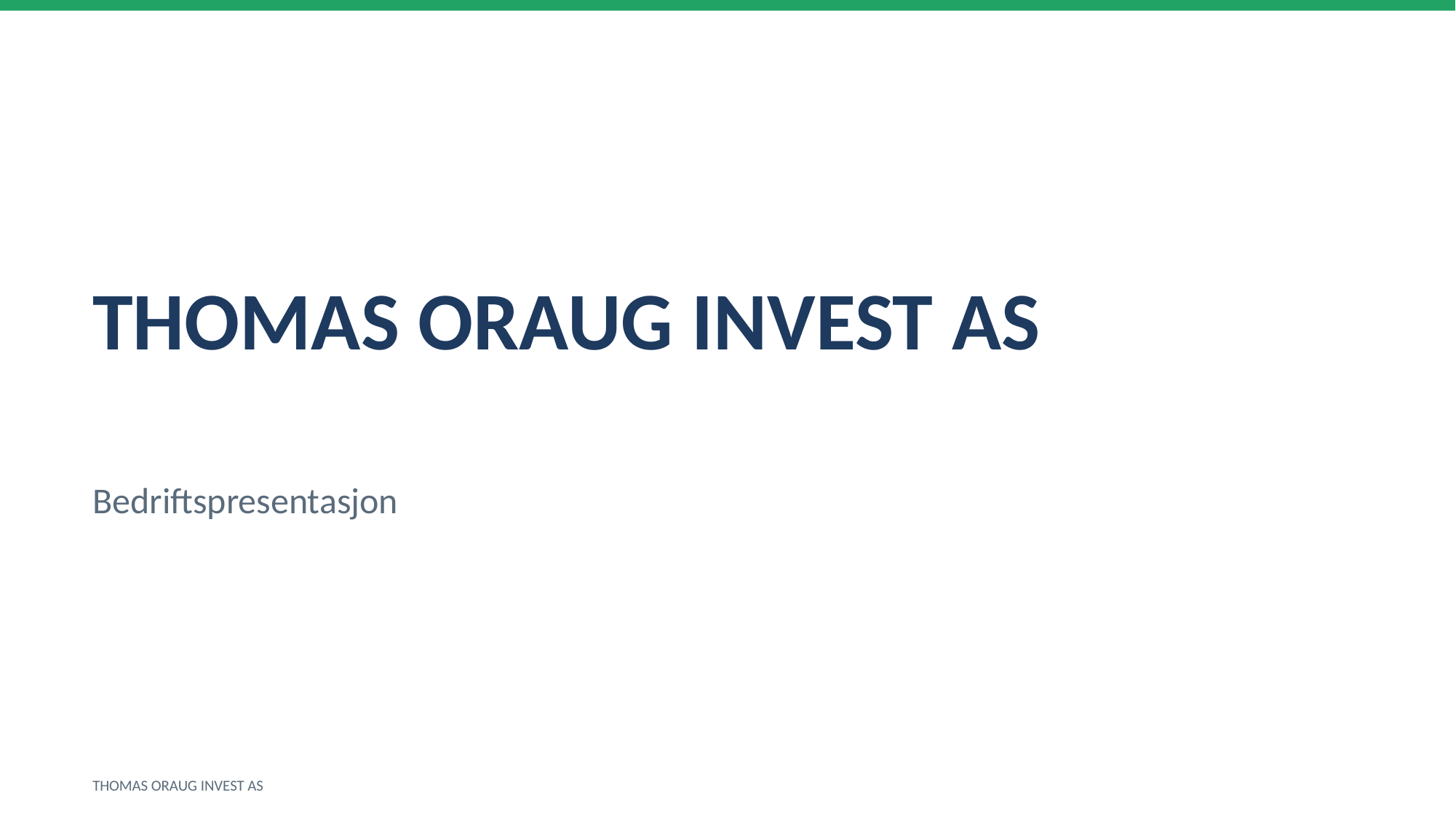

THOMAS ORAUG INVEST AS
Bedriftspresentasjon
THOMAS ORAUG INVEST AS